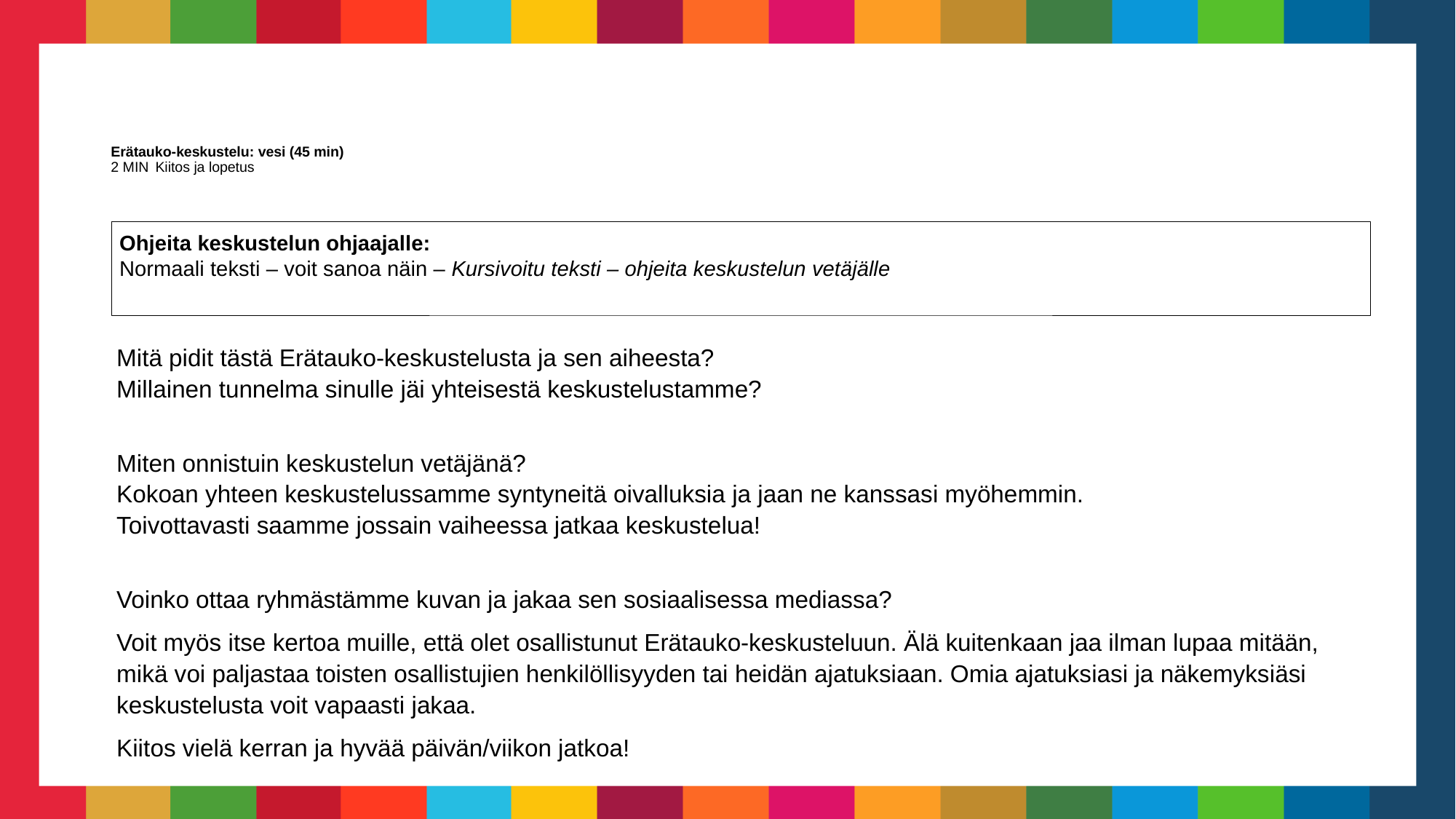

# Erätauko-keskustelu: vesi (45 min) 2 MIN	Kiitos ja lopetus
Ohjeita keskustelun ohjaajalle:
Normaali teksti – voit sanoa näin – Kursivoitu teksti – ohjeita keskustelun vetäjälle
Mitä pidit tästä Erätauko-keskustelusta ja sen aiheesta?
Millainen tunnelma sinulle jäi yhteisestä keskustelustamme?
Miten onnistuin keskustelun vetäjänä?
Kokoan yhteen keskustelussamme syntyneitä oivalluksia ja jaan ne kanssasi myöhemmin.
Toivottavasti saamme jossain vaiheessa jatkaa keskustelua!
Voinko ottaa ryhmästämme kuvan ja jakaa sen sosiaalisessa mediassa?
Voit myös itse kertoa muille, että olet osallistunut Erätauko-keskusteluun. Älä kuitenkaan jaa ilman lupaa mitään, mikä voi paljastaa toisten osallistujien henkilöllisyyden tai heidän ajatuksiaan. Omia ajatuksiasi ja näkemyksiäsi keskustelusta voit vapaasti jakaa.
Kiitos vielä kerran ja hyvää päivän/viikon jatkoa!